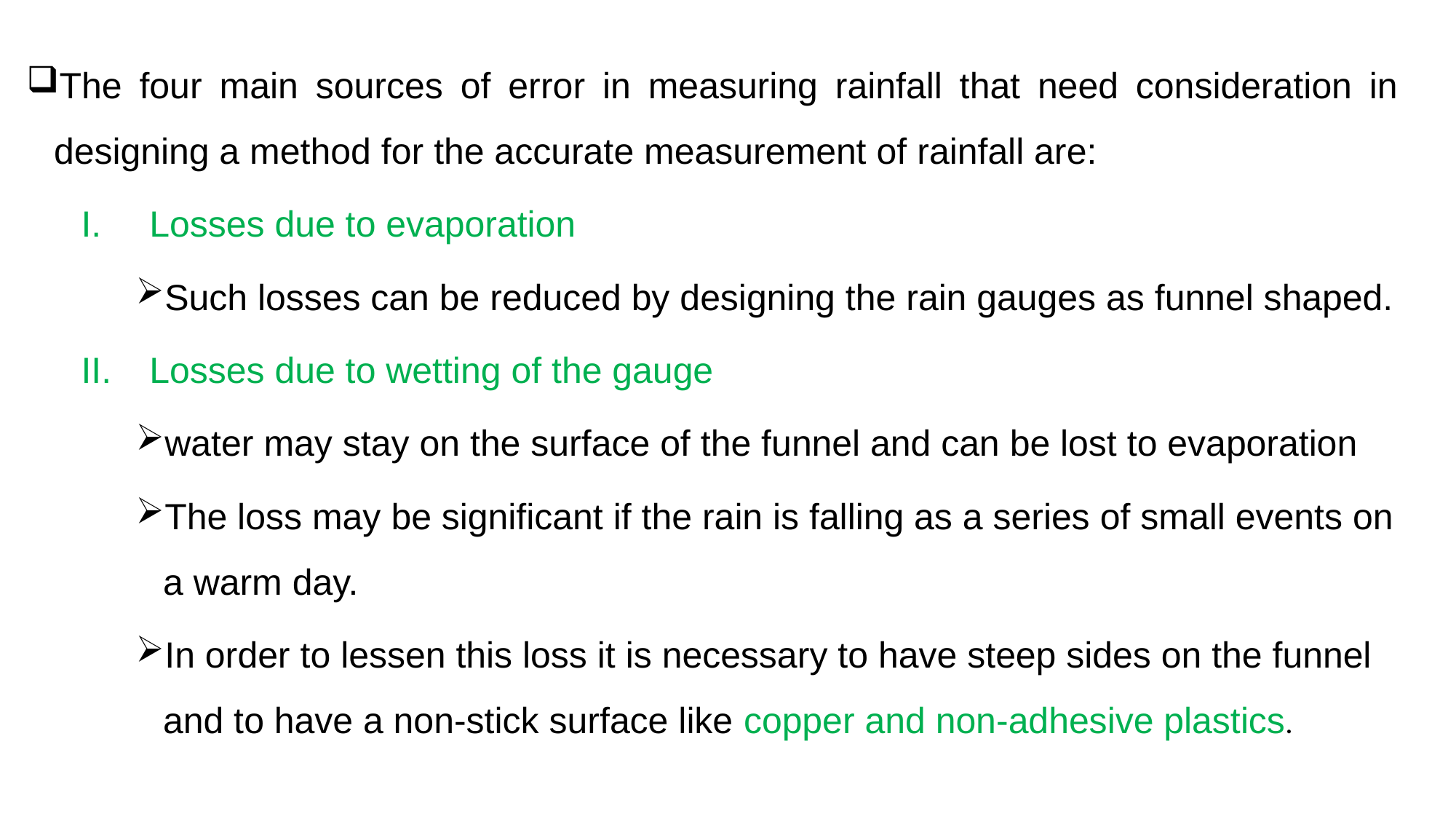

The four main sources of error in measuring rainfall that need consideration in designing a method for the accurate measurement of rainfall are:
Losses due to evaporation
Such losses can be reduced by designing the rain gauges as funnel shaped.
Losses due to wetting of the gauge
water may stay on the surface of the funnel and can be lost to evaporation
The loss may be significant if the rain is falling as a series of small events on a warm day.
In order to lessen this loss it is necessary to have steep sides on the funnel and to have a non-stick surface like copper and non-adhesive plastics.